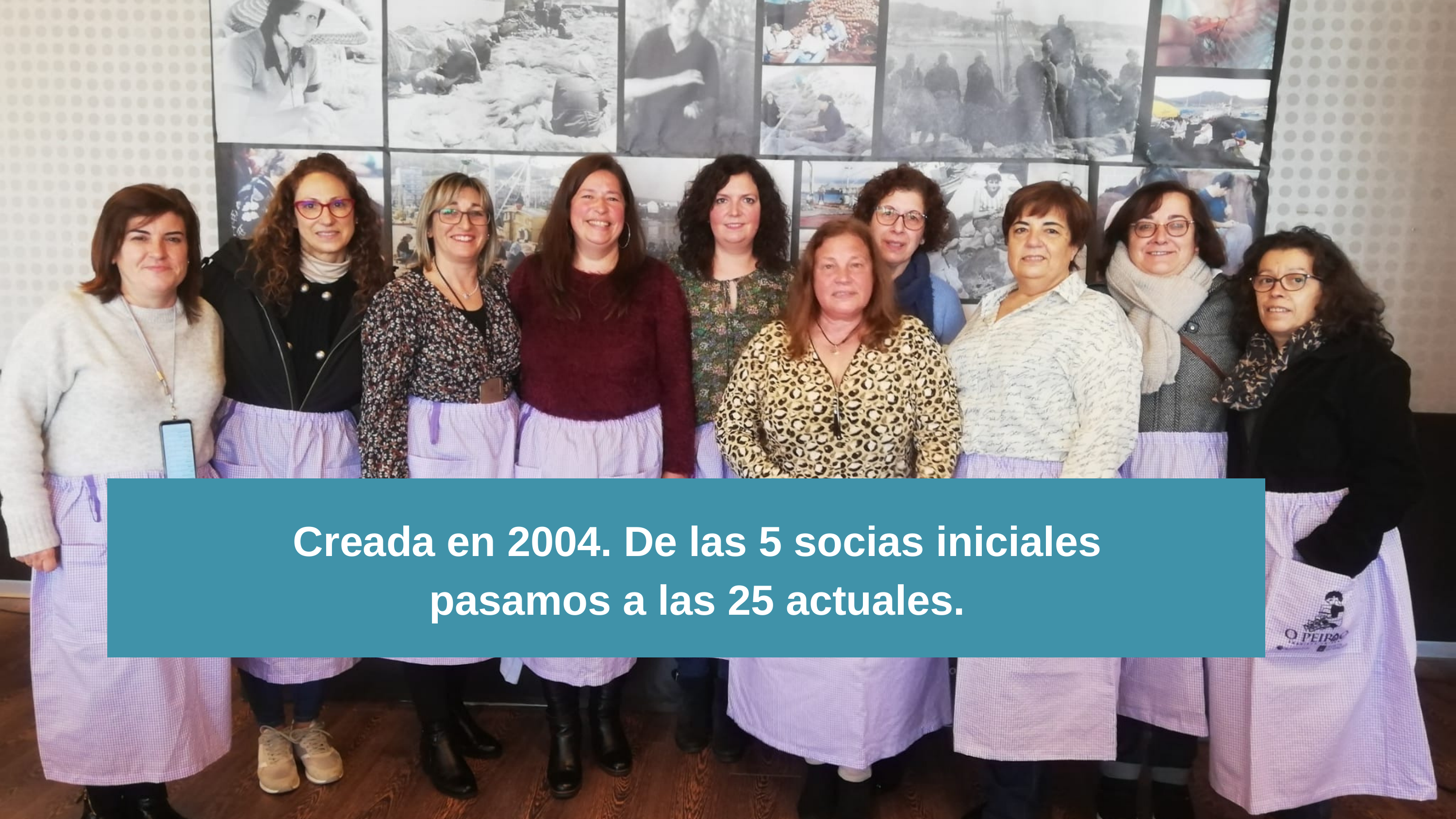

Creada en 2004. De las 5 socias iniciales pasamos a las 25 actuales.